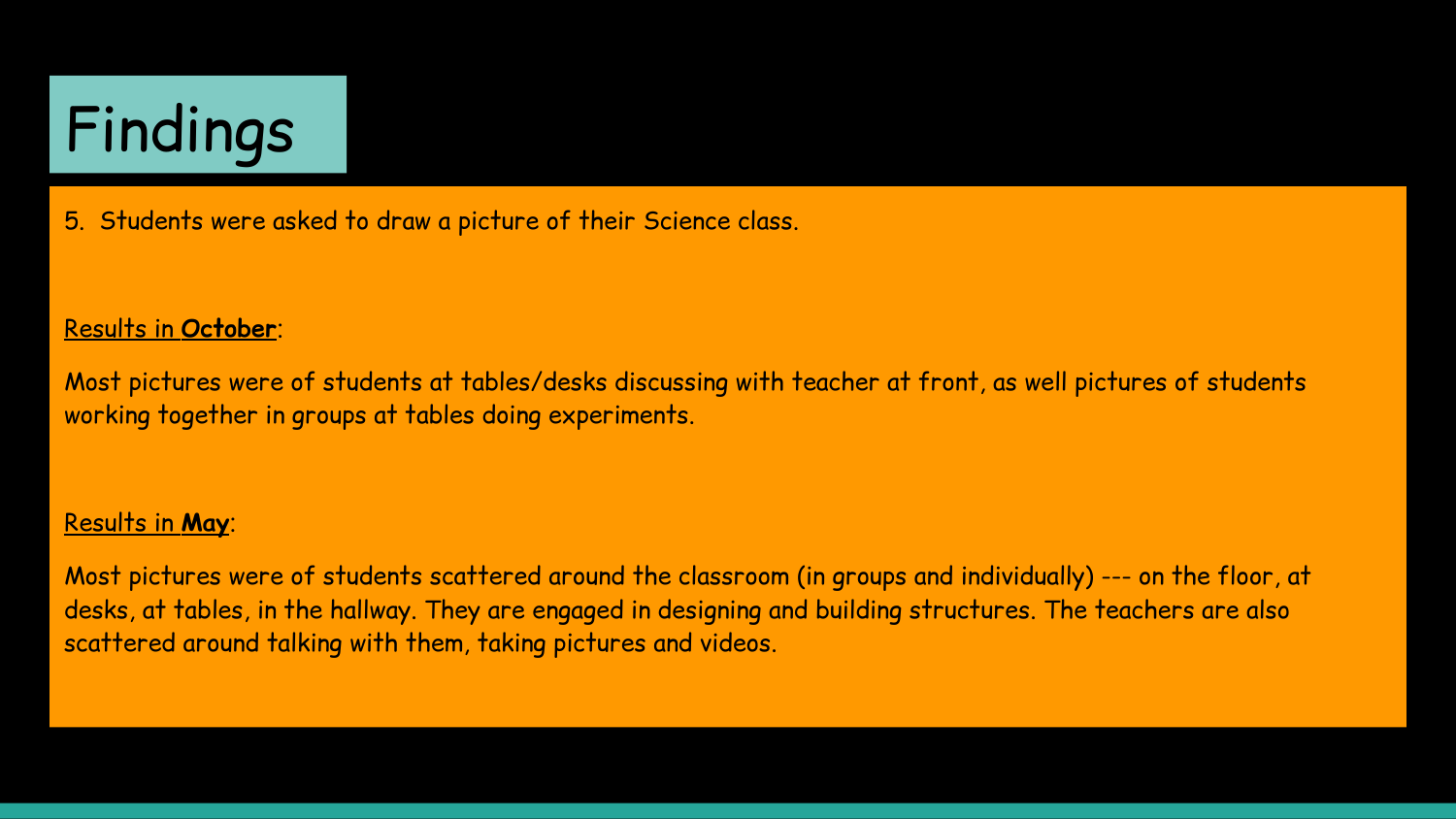

# Findings
5.  Students were asked to draw a picture of their Science class.

Results in October:
Most pictures were of students at tables/desks discussing with teacher at front, as well pictures of students working together in groups at tables doing experiments.

Results in May:
Most pictures were of students scattered around the classroom (in groups and individually) --- on the floor, at desks, at tables, in the hallway. They are engaged in designing and building structures. The teachers are also scattered around talking with them, taking pictures and videos.